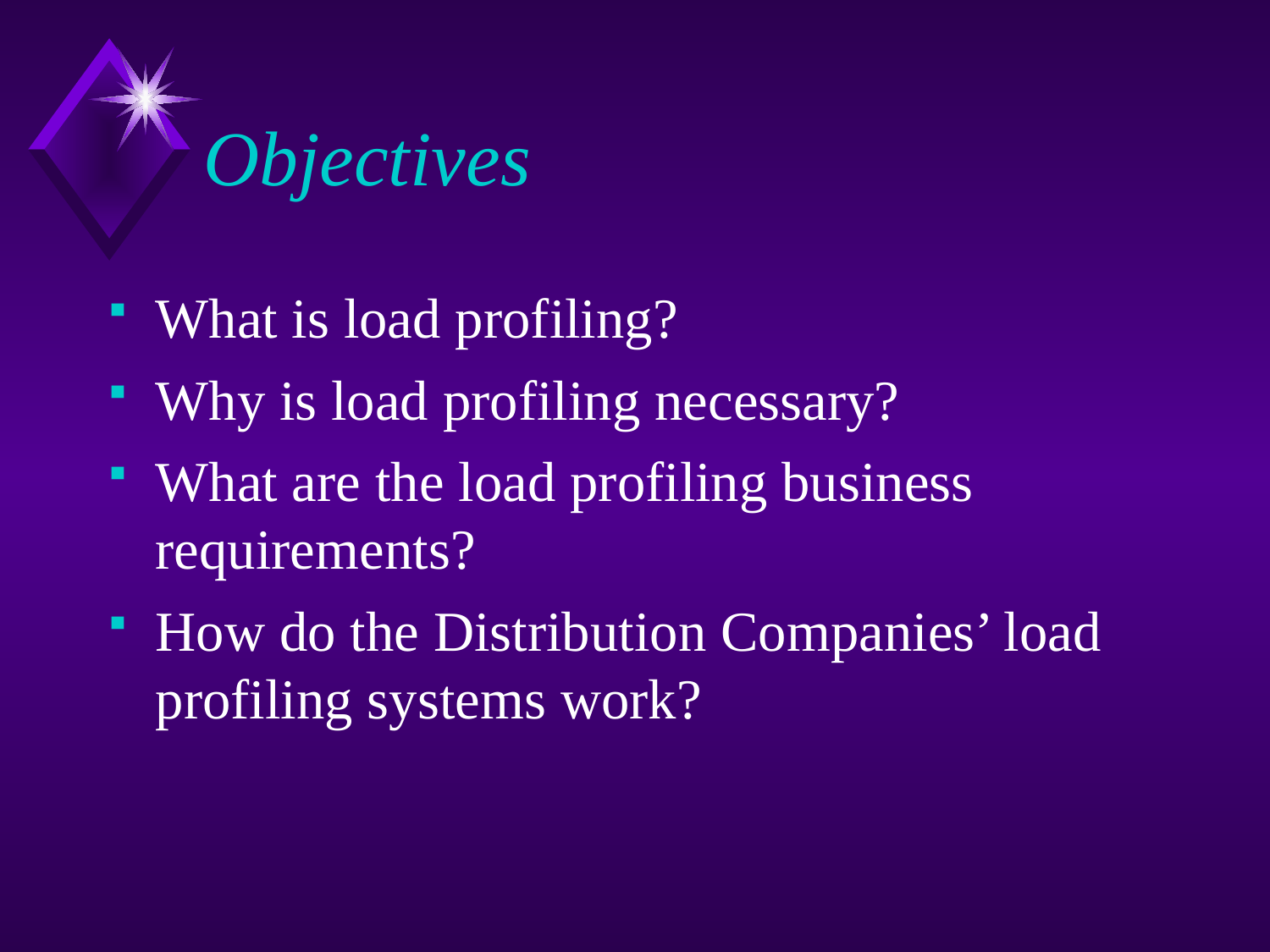

# Objectives
What is load profiling?
Why is load profiling necessary?
What are the load profiling business requirements?
How do the Distribution Companies’ load profiling systems work?